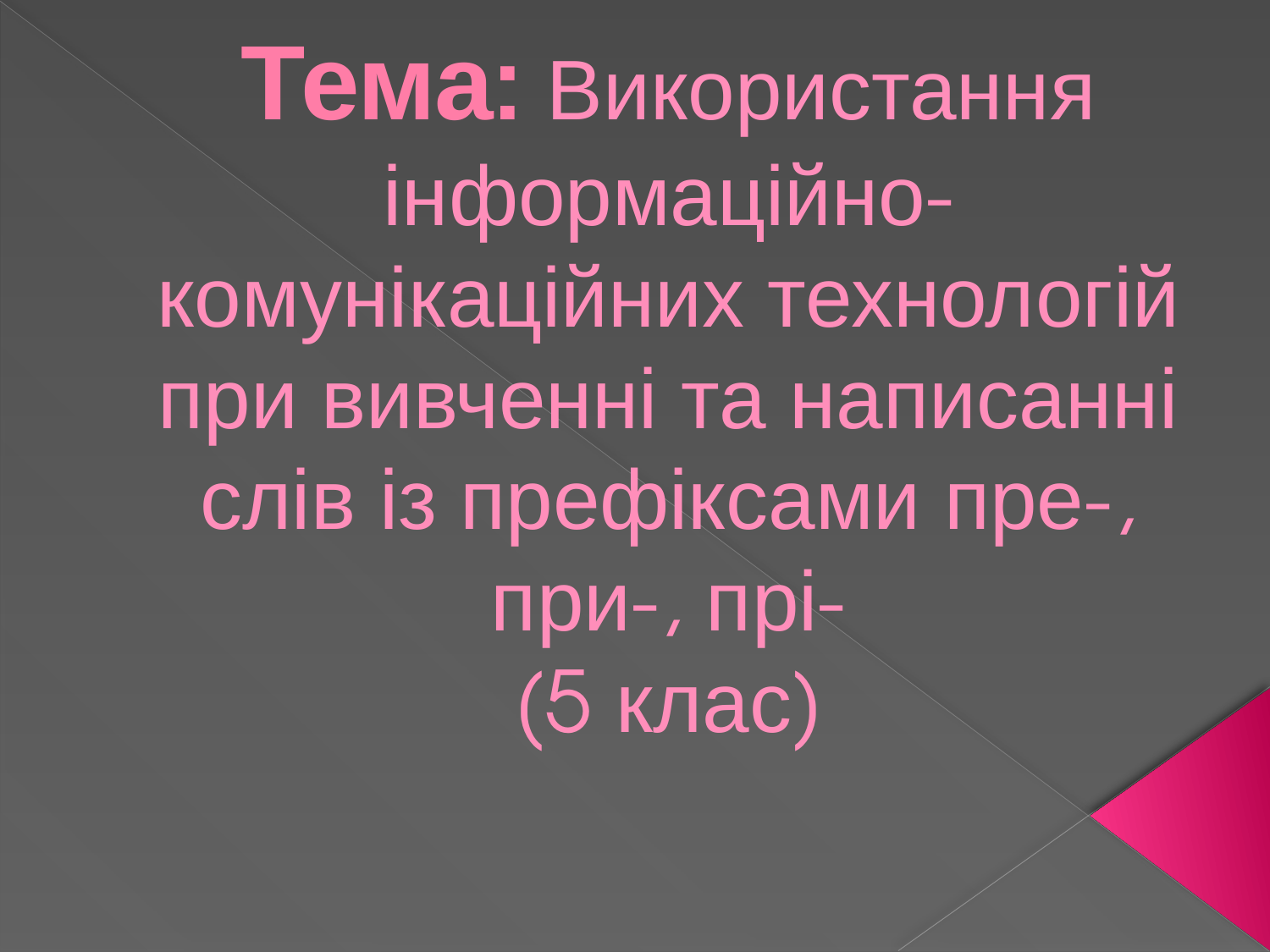

# Тема: Використання інформаційно-комунікаційних технологій при вивченні та написанні слів із префіксами пре-, при-, прі- (5 клас)